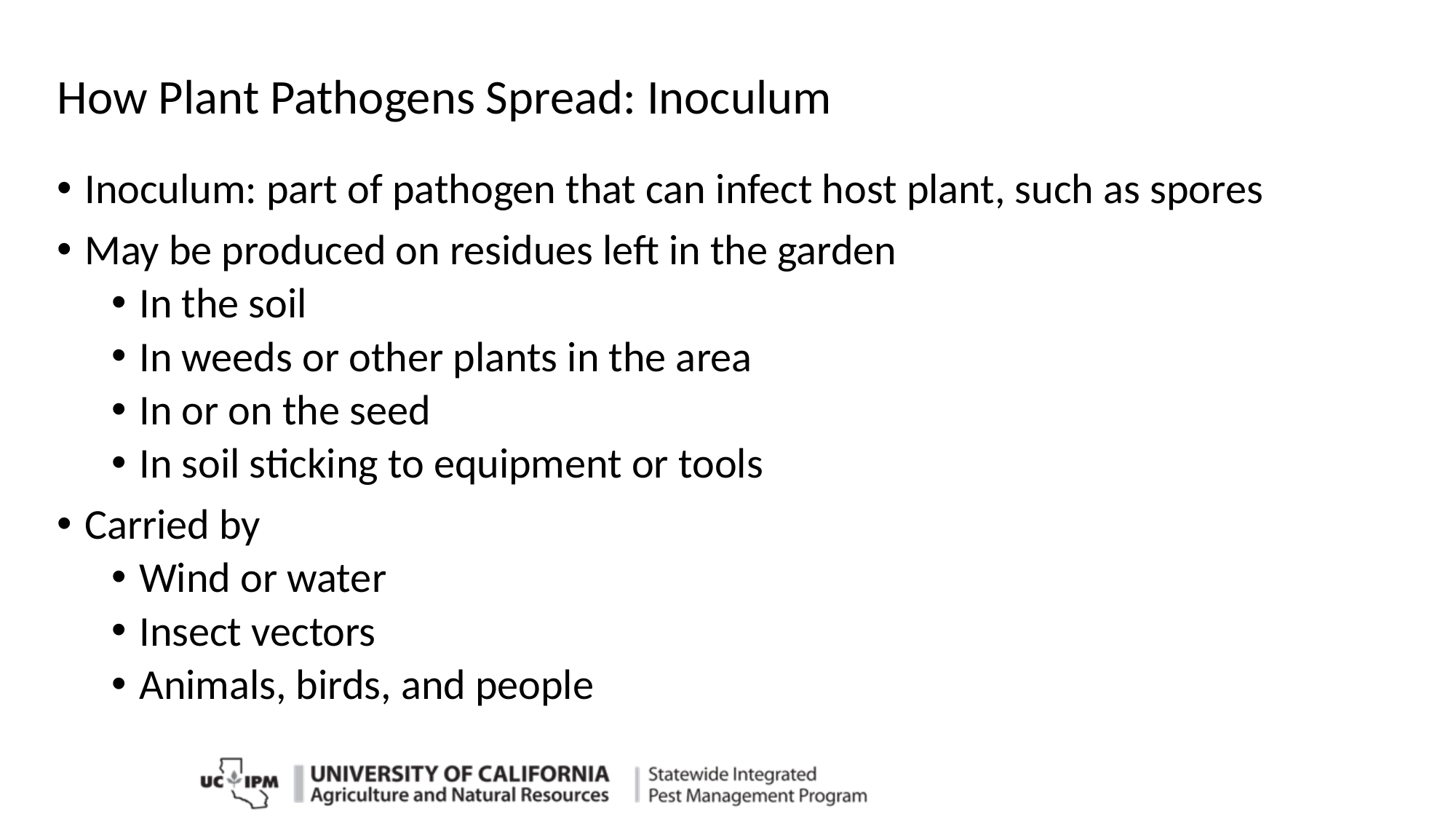

# How Plant Pathogens Spread: Inoculum
Inoculum: part of pathogen that can infect host plant, such as spores
May be produced on residues left in the garden
In the soil
In weeds or other plants in the area
In or on the seed
In soil sticking to equipment or tools
Carried by
Wind or water
Insect vectors
Animals, birds, and people